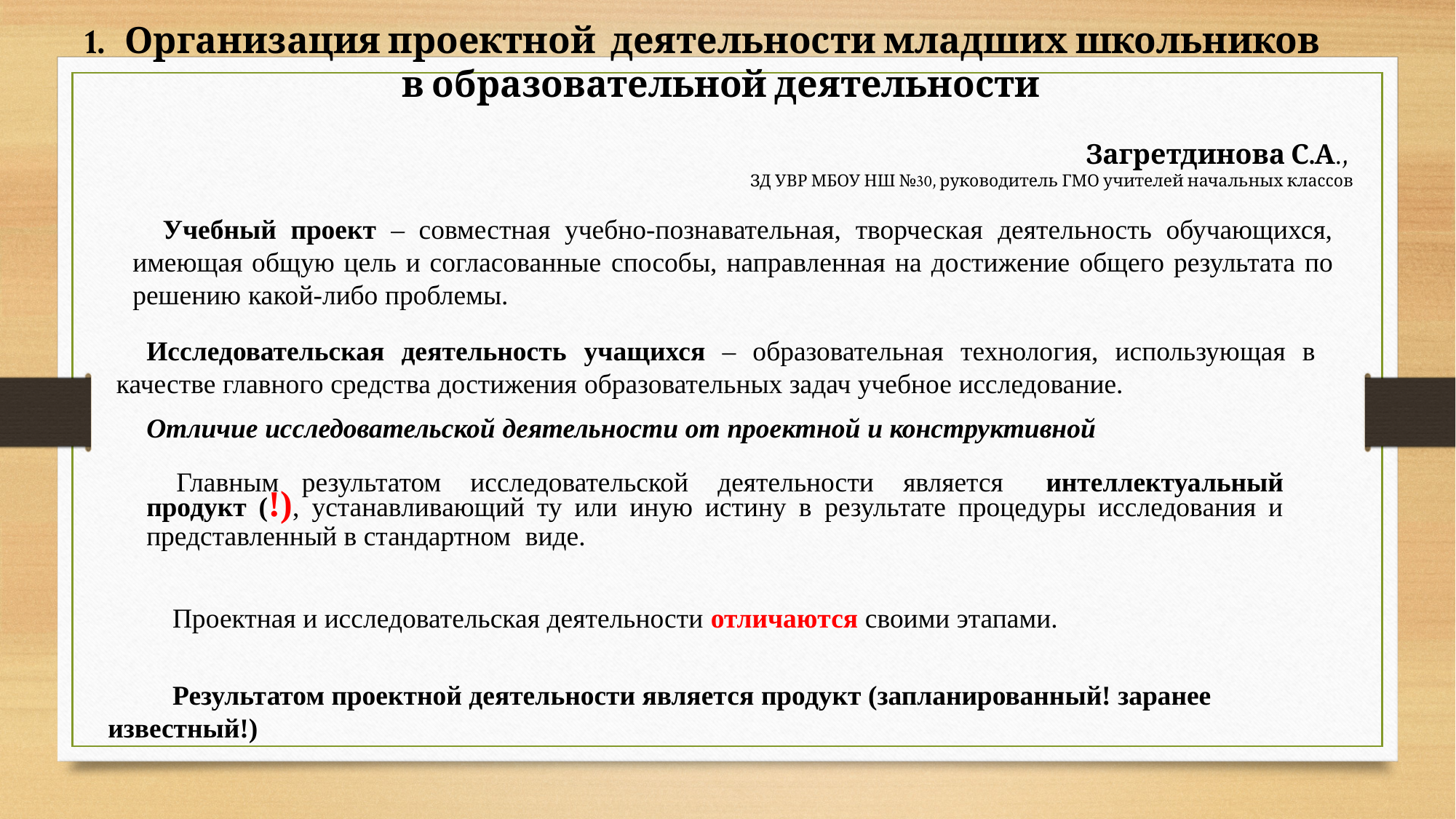

Организация проектной  деятельности младших школьников
     в образовательной деятельности

Загретдинова С.А.,
ЗД УВР МБОУ НШ №30, руководитель ГМО учителей начальных классов
Учебный проект – совместная учебно-познавательная, творческая деятельность обучающихся, имеющая общую цель и согласованные способы, направленная на достижение общего результата по решению какой-либо проблемы.
Исследовательская деятельность учащихся – образовательная технология, использующая в качестве главного средства достижения образовательных задач учебное исследование.
Отличие исследовательской деятельности от проектной и конструктивной

Главным результатом исследовательской деятельности является  интеллектуальный продукт (!), устанавливающий ту или иную истину в результате процедуры исследования и представленный в стандартном  виде.

     Проектная и исследовательская деятельности отличаются своими этапами.

     Результатом проектной деятельности является продукт (запланированный! заранее известный!)